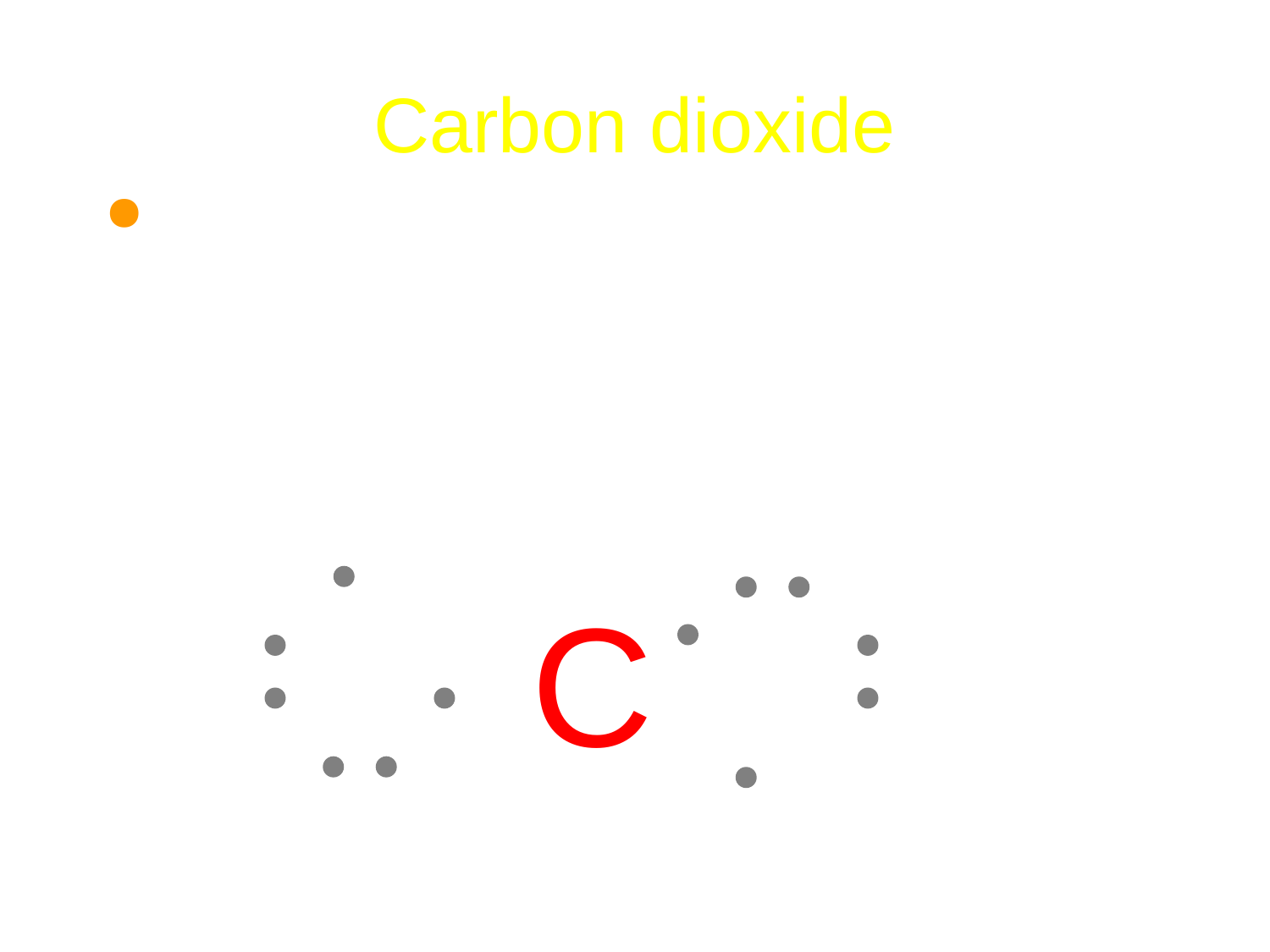

Carbon dioxide
The only solution is to share more

O

C

O